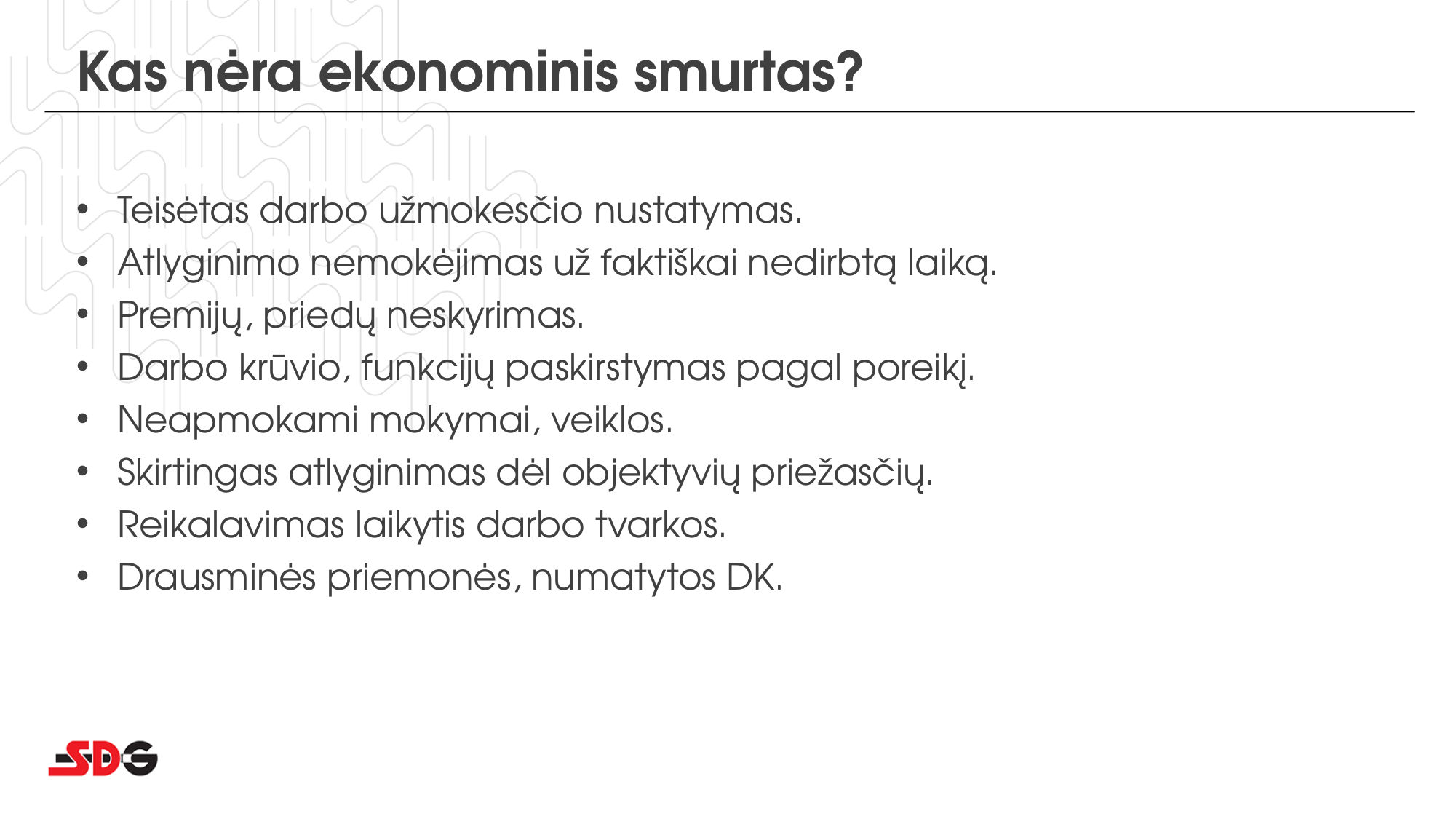

# Kas nėra ekonominis smurtas?
Teisėtas darbo užmokesčio nustatymas.
Atlyginimo nemokėjimas už faktiškai nedirbtą laiką.
Premijų, priedų neskyrimas.
Darbo krūvio, funkcijų paskirstymas pagal poreikį.
Neapmokami mokymai, veiklos.
Skirtingas atlyginimas dėl objektyvių priežasčių.
Reikalavimas laikytis darbo tvarkos.
Drausminės priemonės, numatytos DK.